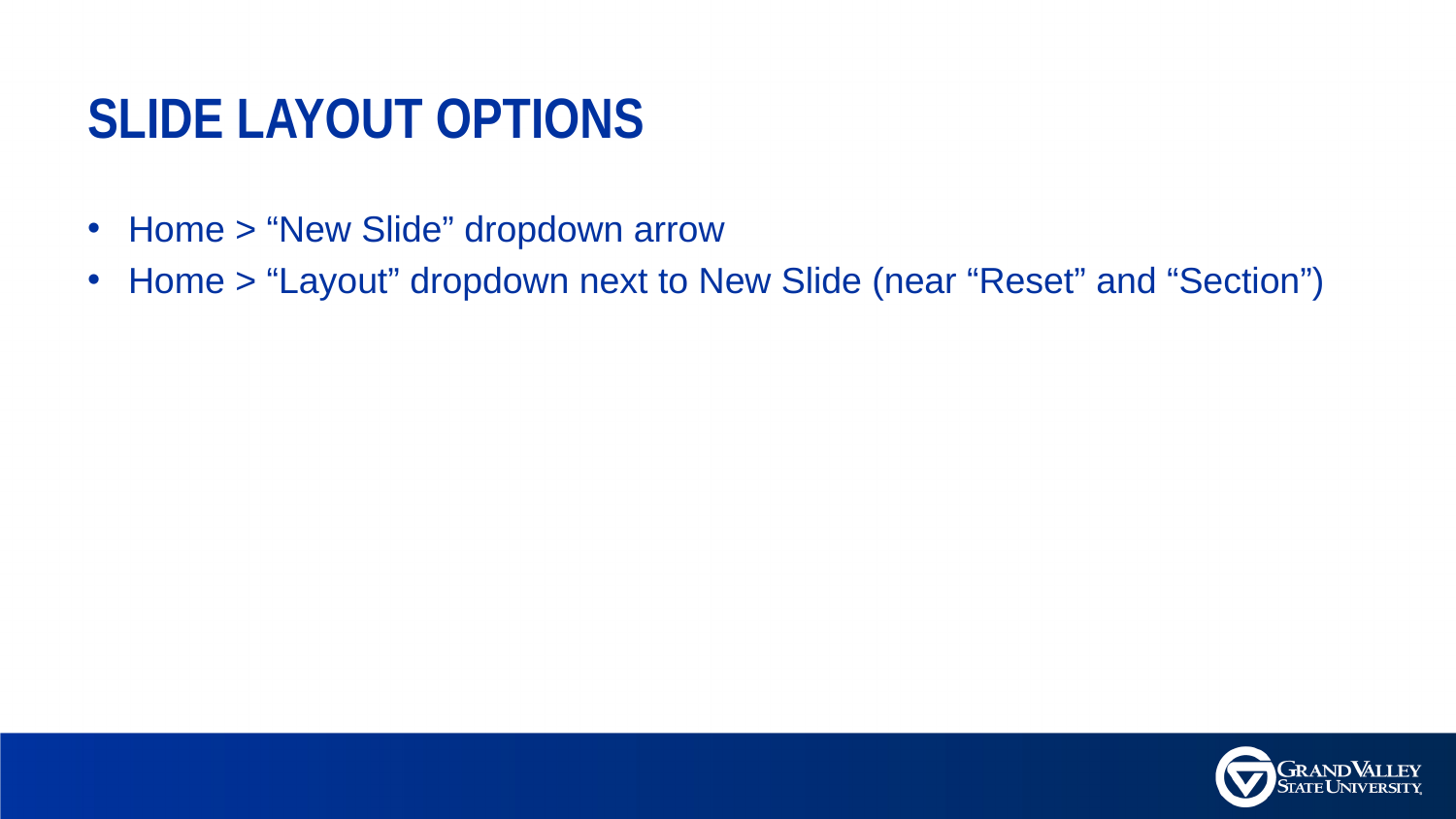

# SLIDE LAYOUT OPTIONS
Home > “New Slide” dropdown arrow
Home > “Layout” dropdown next to New Slide (near “Reset” and “Section”)